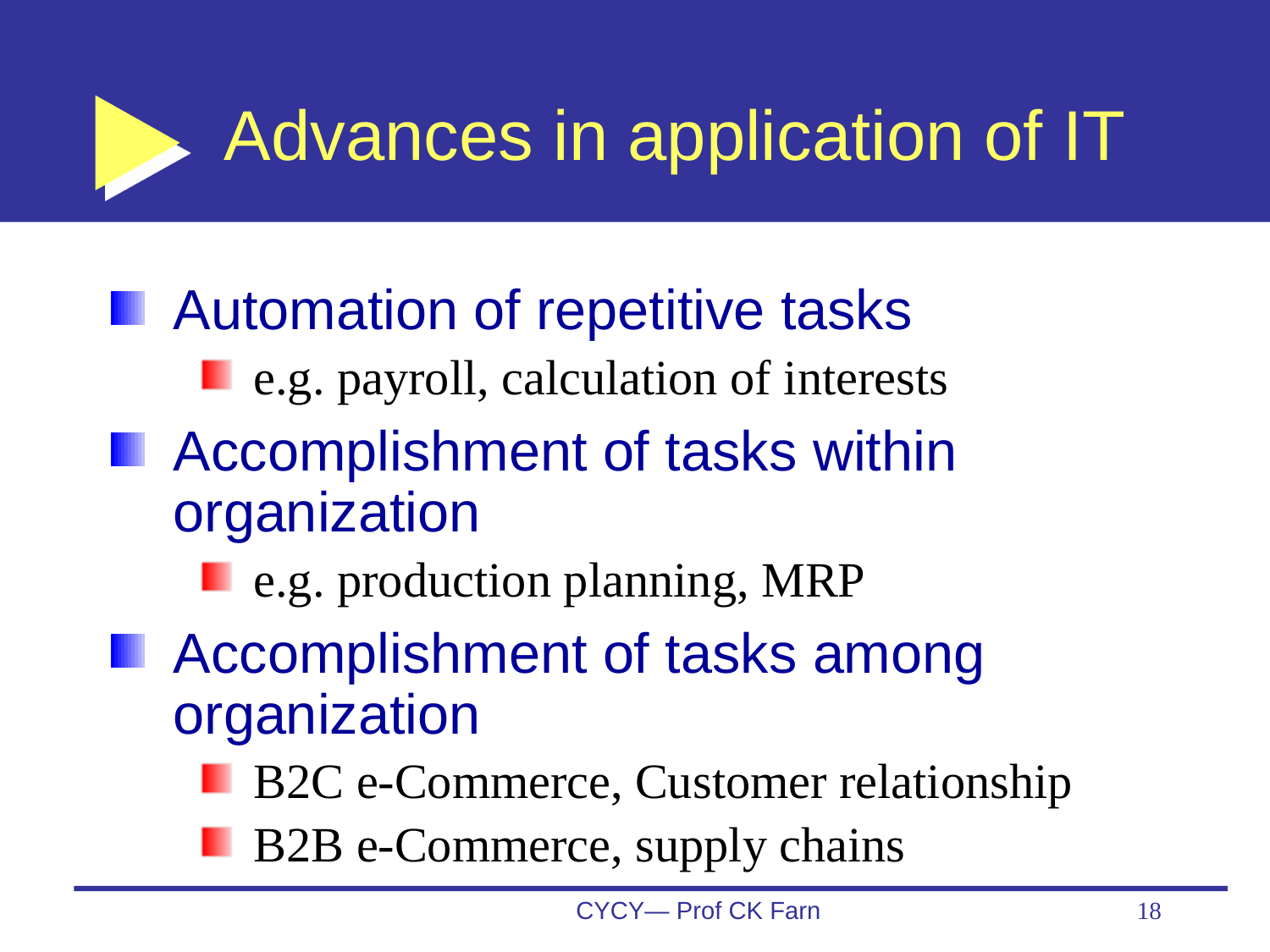

# Advances in application of IT
Automation of repetitive tasks
e.g. payroll, calculation of interests
Accomplishment of tasks within organization
e.g. production planning, MRP
Accomplishment of tasks among organization
B2C e-Commerce, Customer relationship
B2B e-Commerce, supply chains
CYCY— Prof CK Farn
18